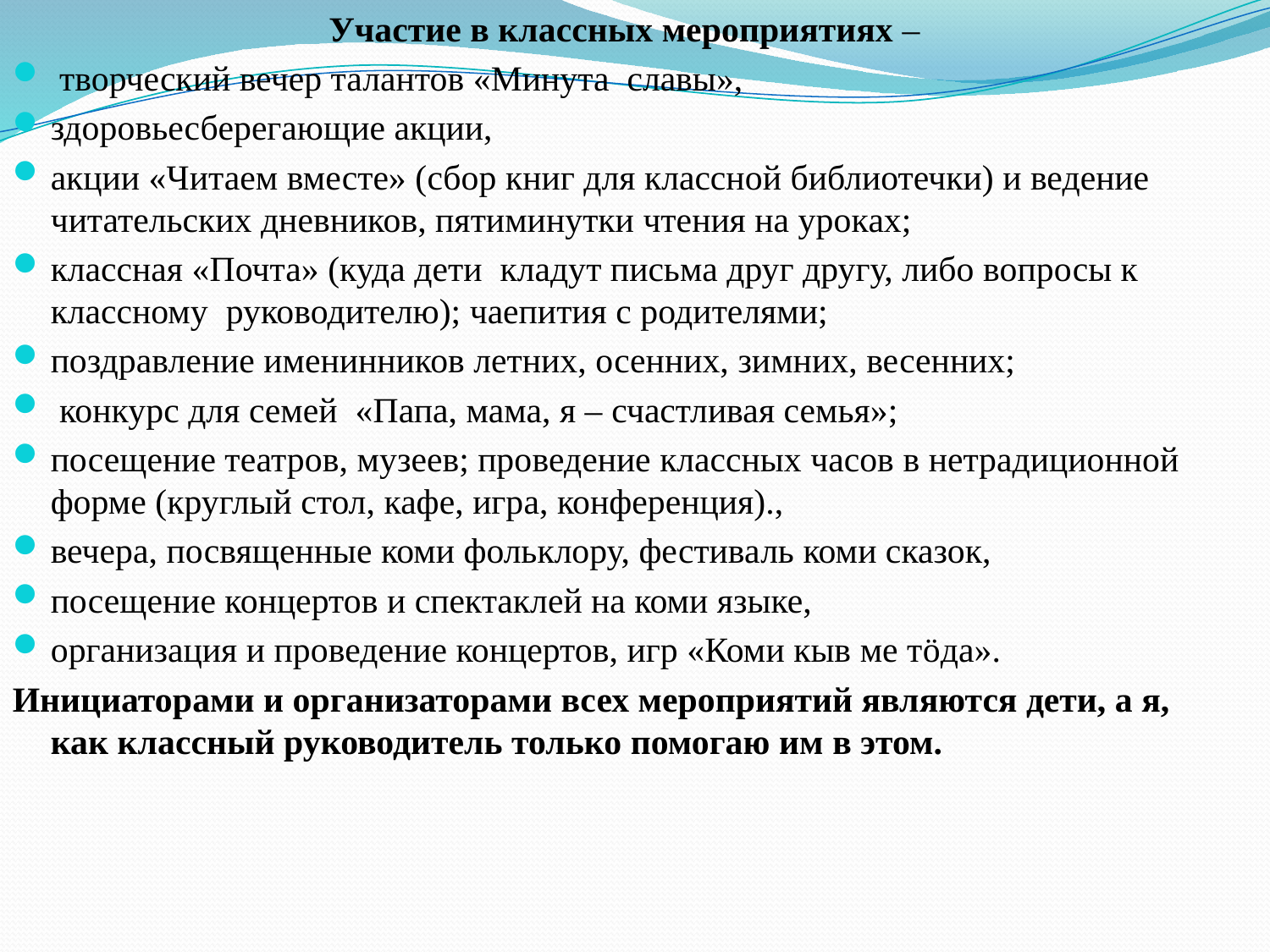

Участие в классных мероприятиях –
 творческий вечер талантов «Минута  славы»,
здоровьесберегающие акции,
акции «Читаем вместе» (сбор книг для классной библиотечки) и ведение читательских дневников, пятиминутки чтения на уроках;
классная «Почта» (куда дети  кладут письма друг другу, либо вопросы к классному  руководителю); чаепития с родителями;
поздравление именинников летних, осенних, зимних, весенних;
 конкурс для семей  «Папа, мама, я – счастливая семья»;
посещение театров, музеев; проведение классных часов в нетрадиционной форме (круглый стол, кафе, игра, конференция).,
вечера, посвященные коми фольклору, фестиваль коми сказок,
посещение концертов и спектаклей на коми языке,
организация и проведение концертов, игр «Коми кыв ме тöда».
Инициаторами и организаторами всех мероприятий являются дети, а я, как классный руководитель только помогаю им в этом.